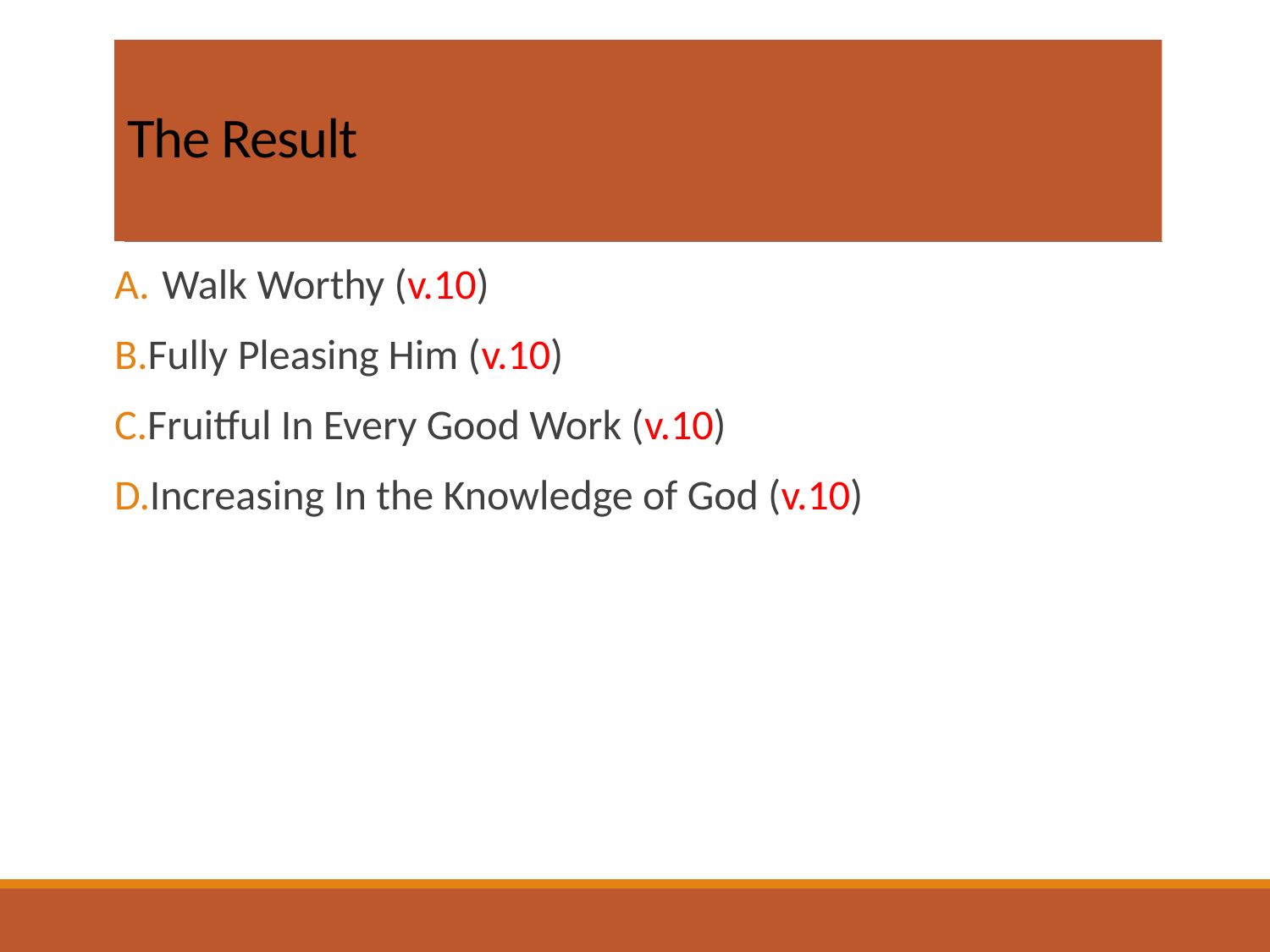

# The Result
Walk Worthy (v.10)
Fully Pleasing Him (v.10)
Fruitful In Every Good Work (v.10)
Increasing In the Knowledge of God (v.10)